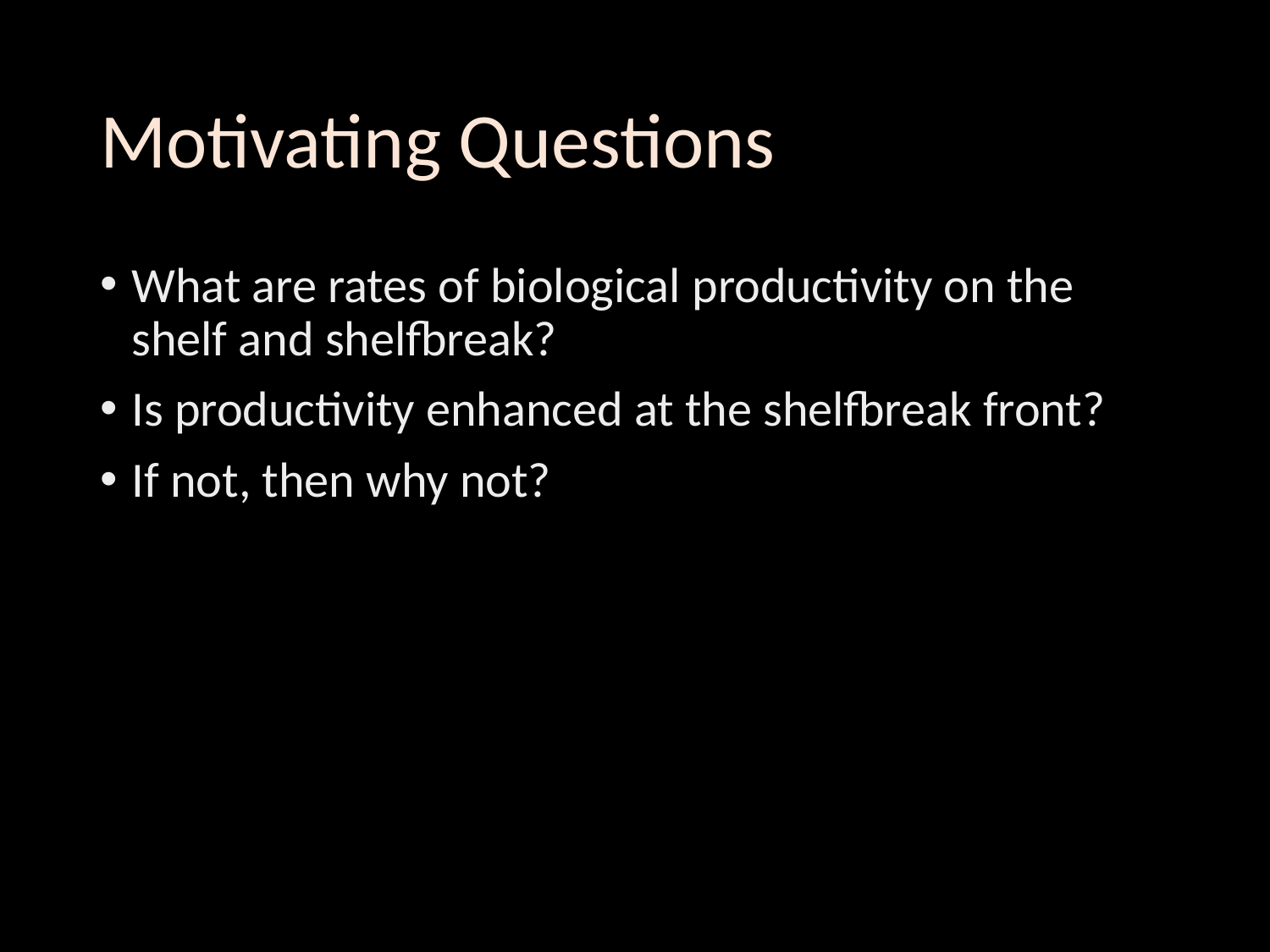

# Motivating Questions
What are rates of biological productivity on the shelf and shelfbreak?
Is productivity enhanced at the shelfbreak front?
If not, then why not?